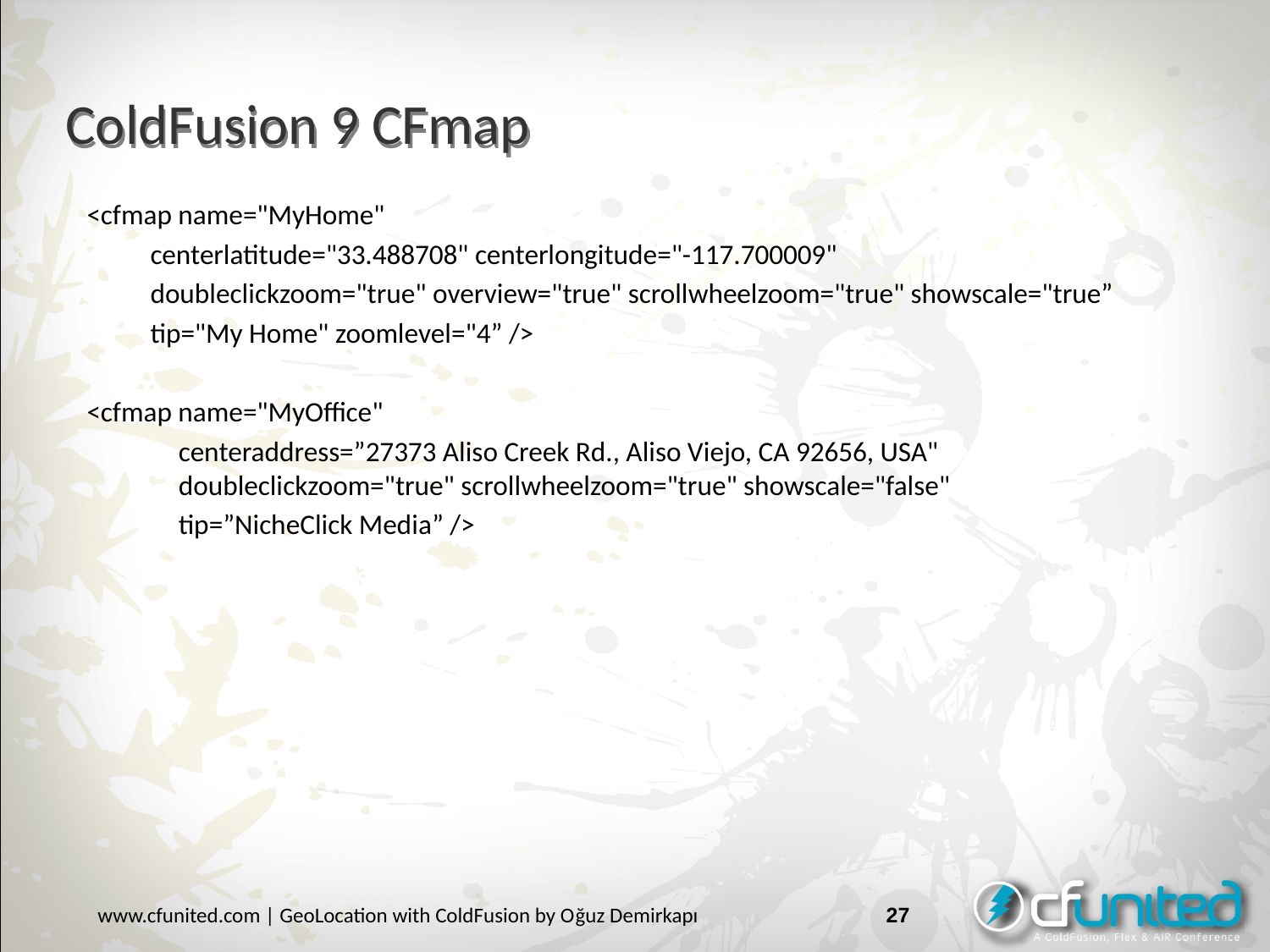

# ColdFusion 9 CFmap
<cfmap name="MyHome"
centerlatitude="33.488708" centerlongitude="-117.700009"
doubleclickzoom="true" overview="true" scrollwheelzoom="true" showscale="true”
tip="My Home" zoomlevel="4” />

<cfmap name="MyOffice"
	centeraddress=”27373 Aliso Creek Rd., Aliso Viejo, CA 92656, USA" doubleclickzoom="true" scrollwheelzoom="true" showscale="false"
	tip=”NicheClick Media” />